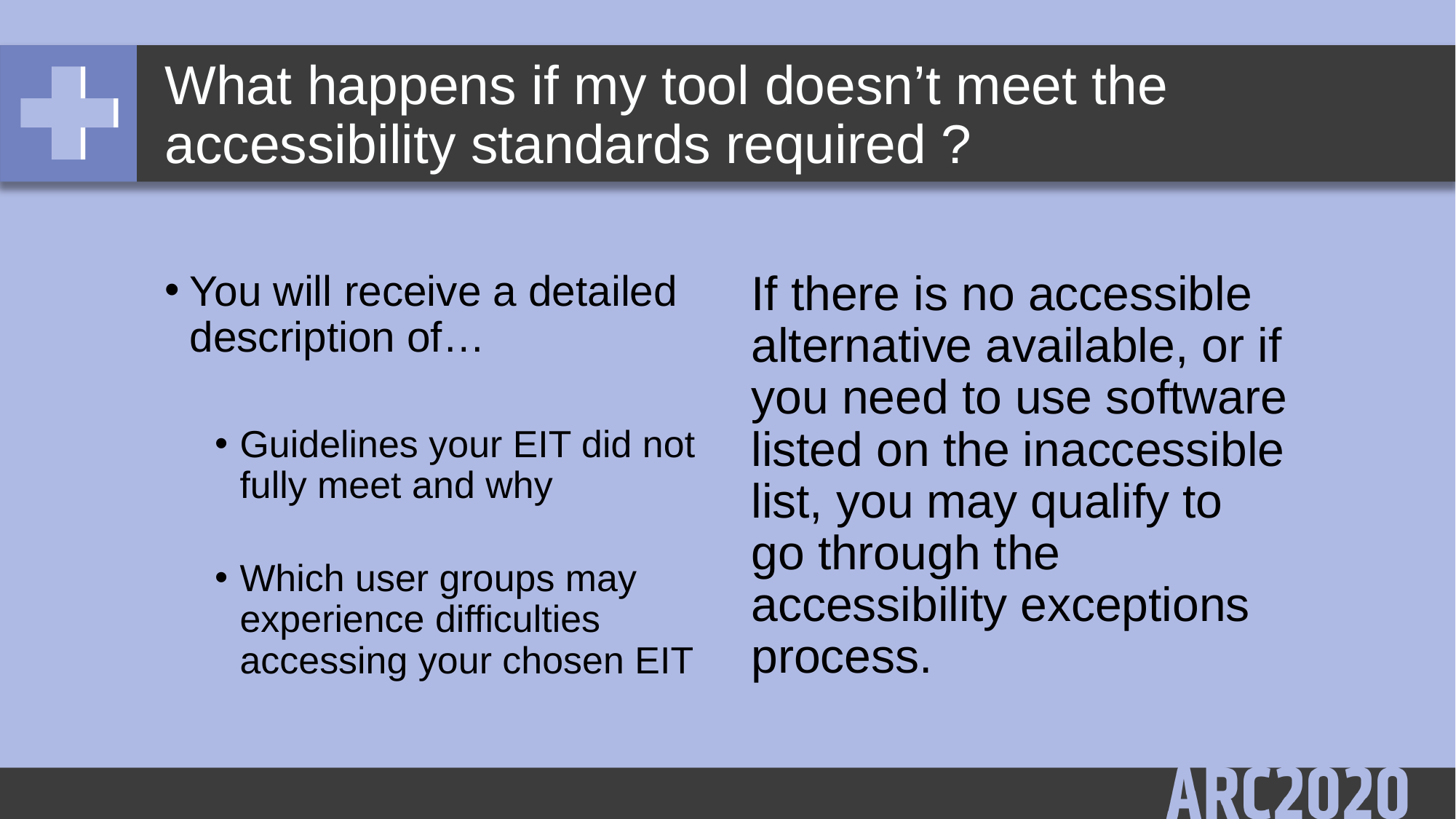

# What happens if my tool doesn’t meet the accessibility standards required ?
You will receive a detailed description of…

Guidelines your EIT did not fully meet and why

Which user groups may experience difficulties accessing your chosen EIT
If there is no accessible alternative available, or if you need to use software listed on the inaccessible list, you may qualify to go through the accessibility exceptions process.